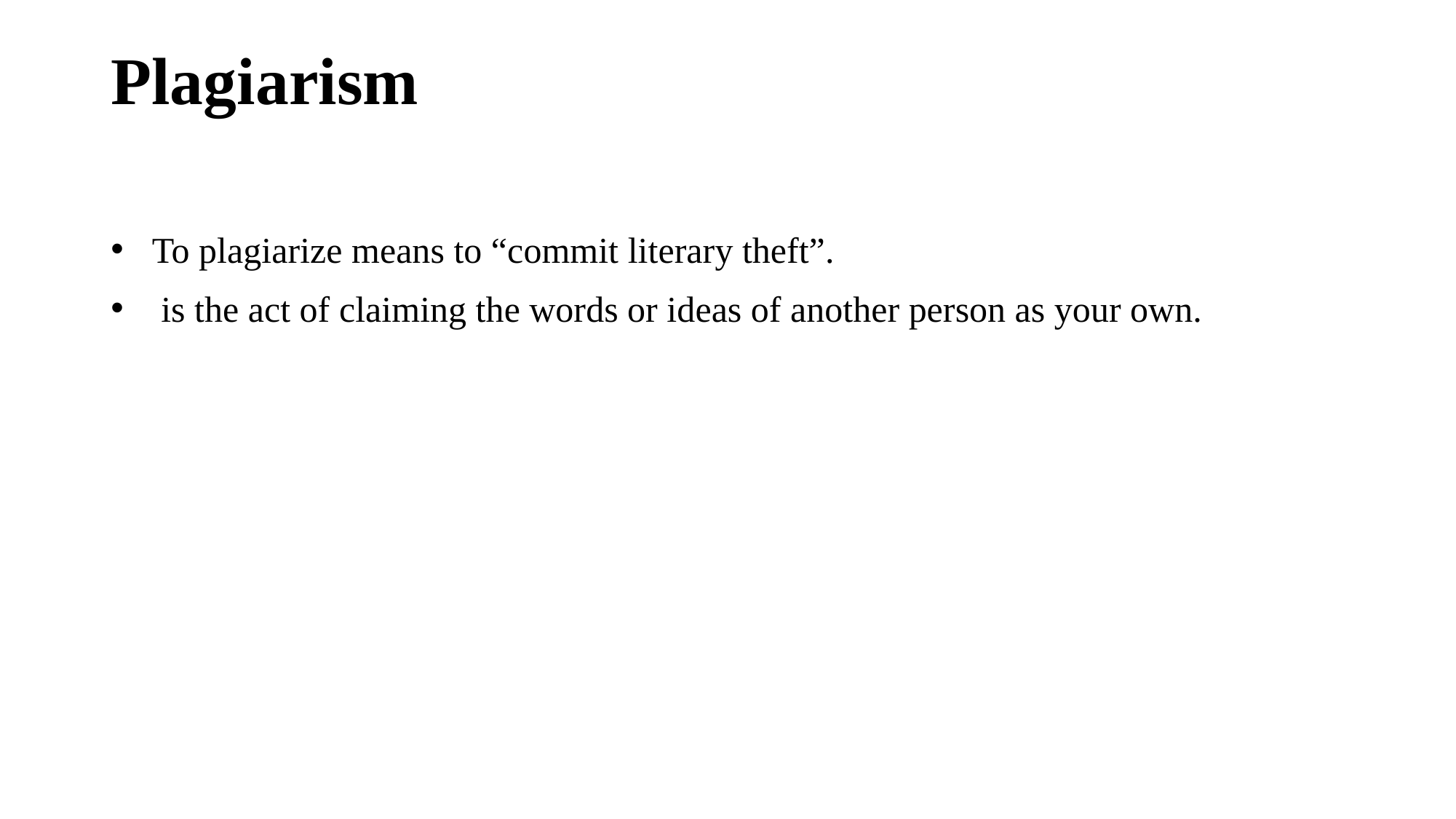

# Plagiarism
To plagiarize means to “commit literary theft”.
 is the act of claiming the words or ideas of another person as your own.